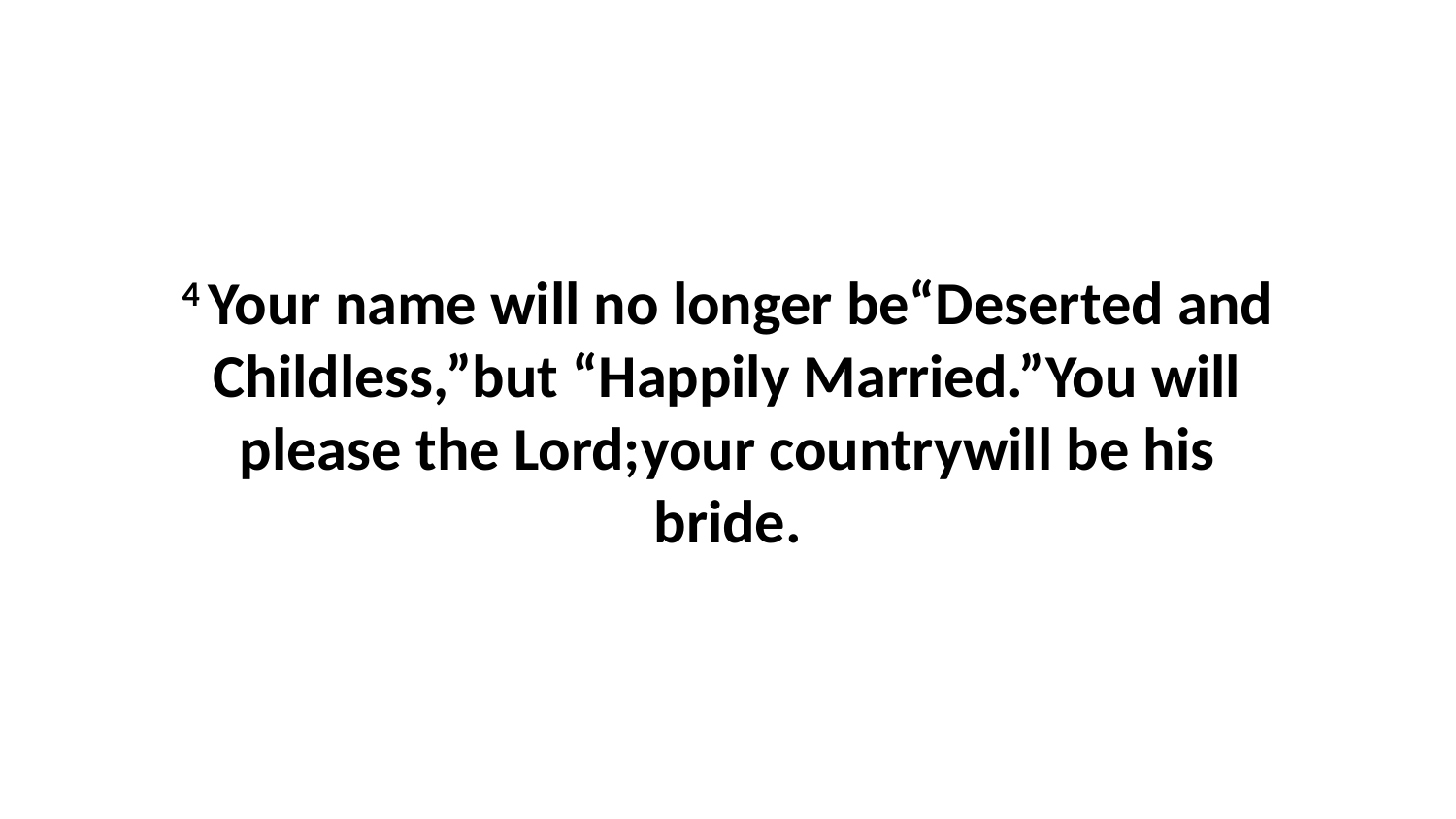

4 Your name will no longer be“Deserted and Childless,”but “Happily Married.”You will please the Lord;your countrywill be his bride.